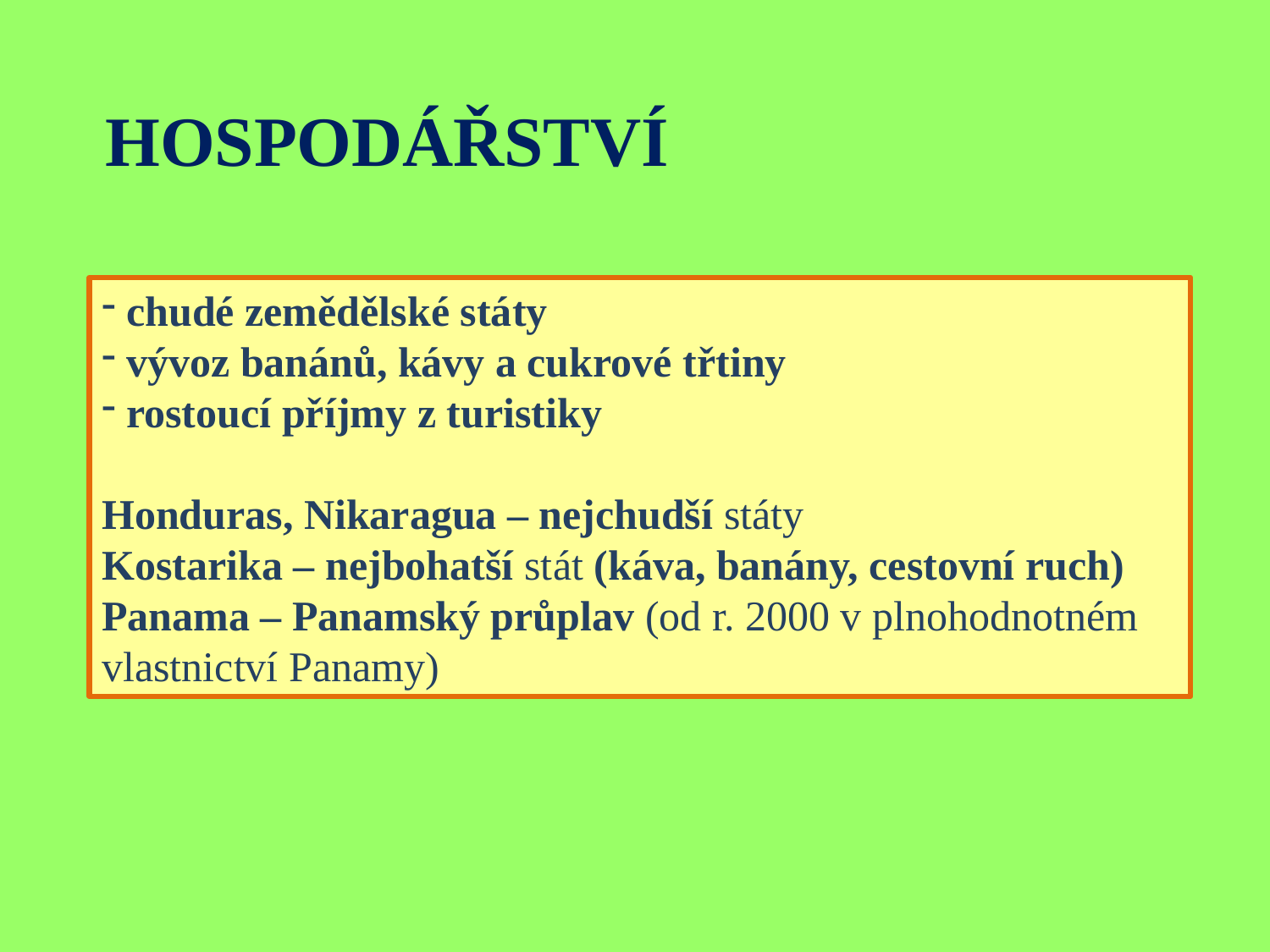

HOSPODÁŘSTVÍ
 chudé zemědělské státy
 vývoz banánů, kávy a cukrové třtiny
 rostoucí příjmy z turistiky

Honduras, Nikaragua – nejchudší státy
Kostarika – nejbohatší stát (káva, banány, cestovní ruch)
Panama – Panamský průplav (od r. 2000 v plnohodnotném vlastnictví Panamy)